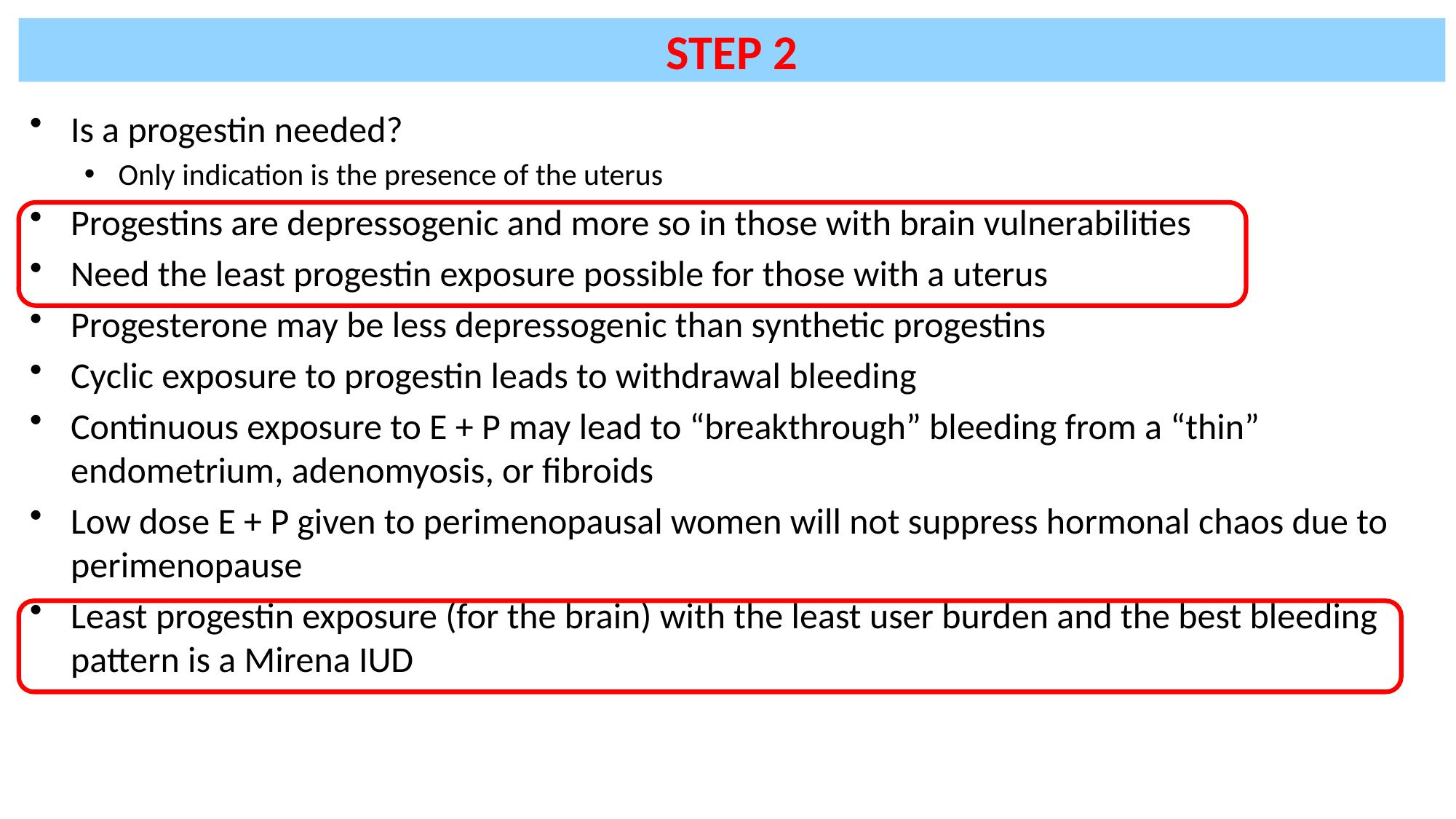

# STEP 2
Is a progestin needed?
Only indication is the presence of the uterus
Progestins are depressogenic and more so in those with brain vulnerabilities
Need the least progestin exposure possible for those with a uterus
Progesterone may be less depressogenic than synthetic progestins
Cyclic exposure to progestin leads to withdrawal bleeding
Continuous exposure to E + P may lead to “breakthrough” bleeding from a “thin” endometrium, adenomyosis, or fibroids
Low dose E + P given to perimenopausal women will not suppress hormonal chaos due to perimenopause
Least progestin exposure (for the brain) with the least user burden and the best bleeding pattern is a Mirena IUD